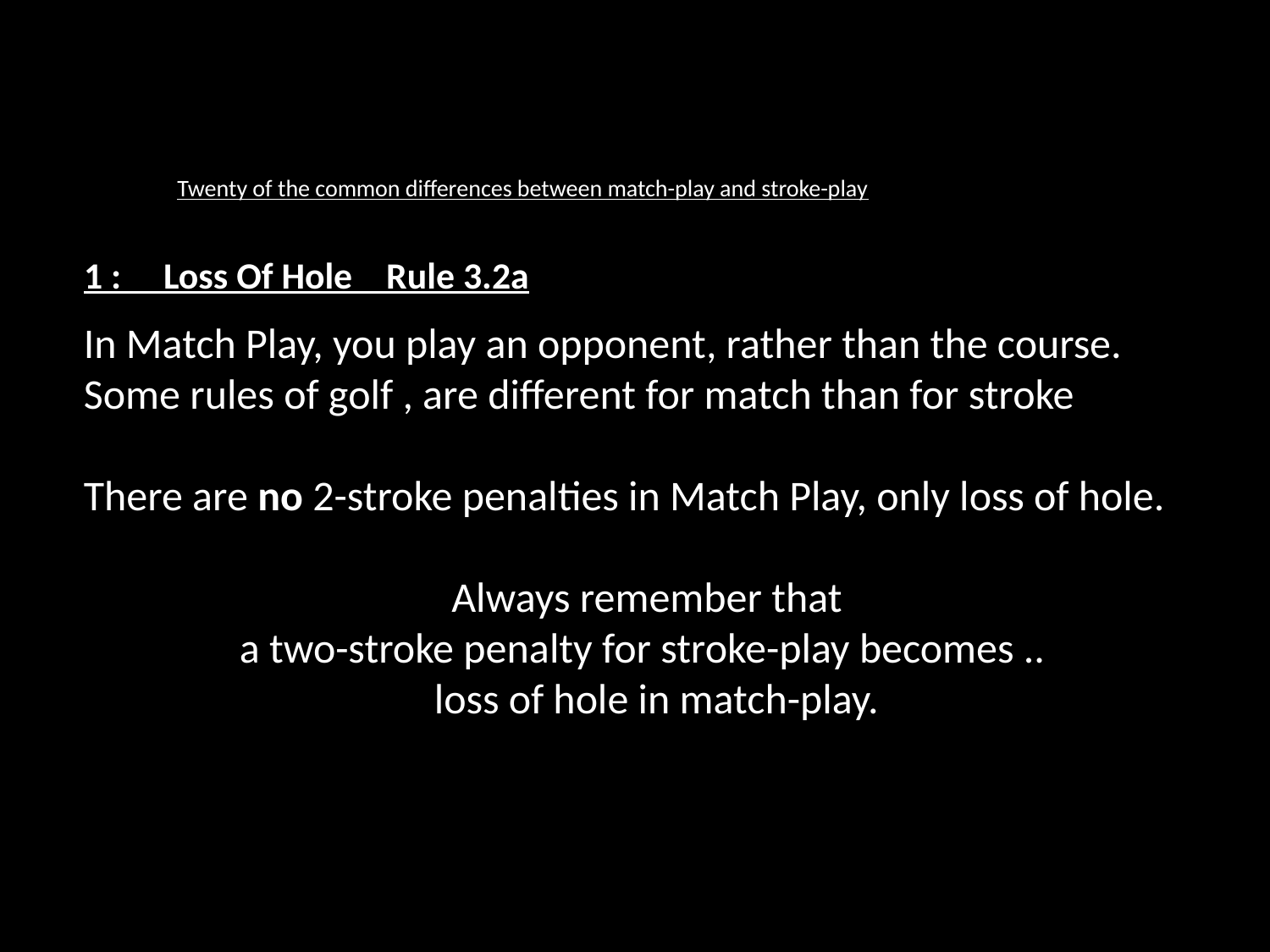

# Twenty of the common differences between match-play and stroke-play
1 :     Loss Of Hole    Rule 3.2a
In Match Play, you play an opponent, rather than the course. Some rules of golf , are different for match than for stroke

There are no 2-stroke penalties in Match Play, only loss of hole.

 Always remember that
a two-stroke penalty for stroke-play becomes ..
    loss of hole in match-play.